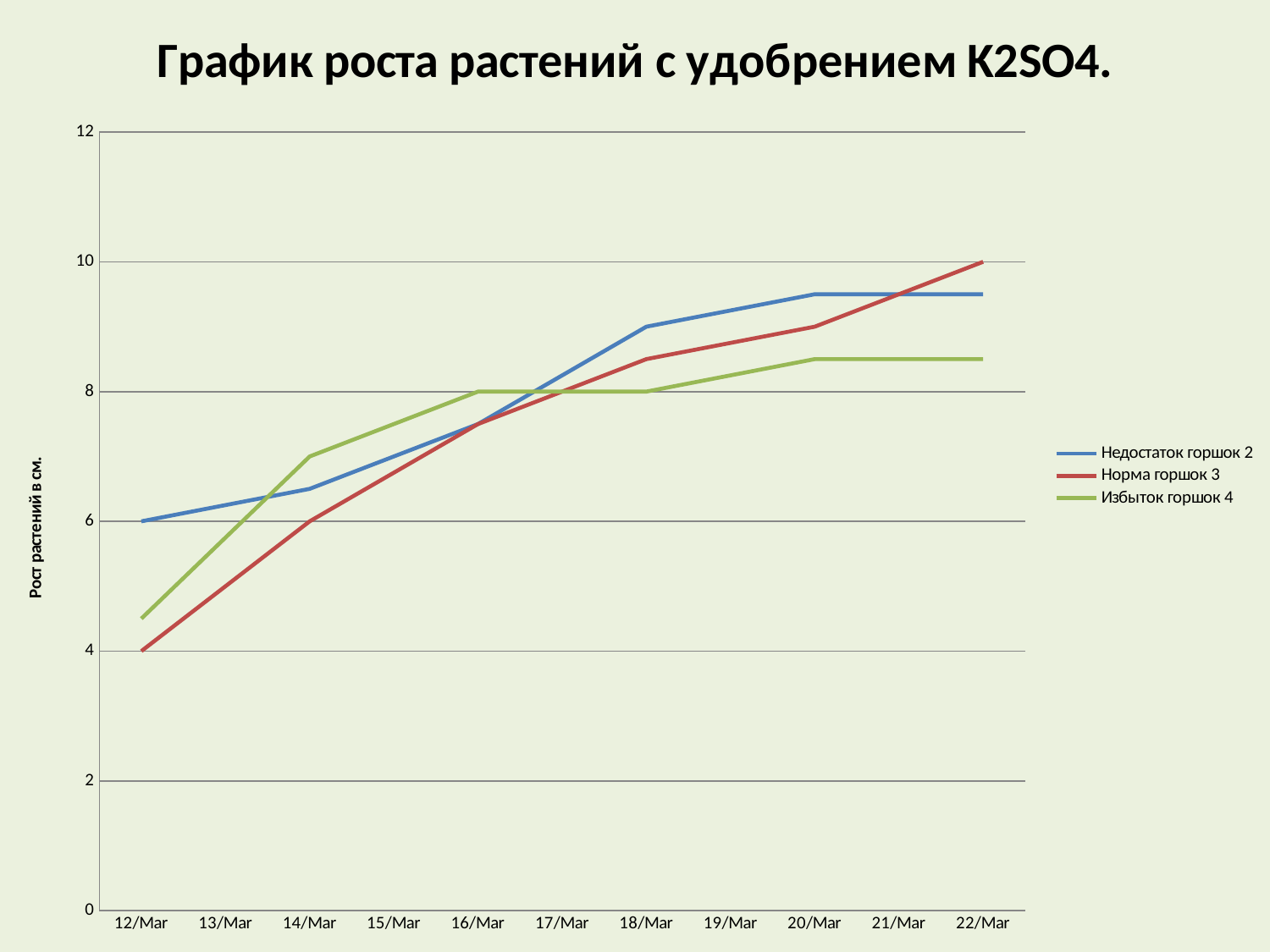

### Chart: График роста растений с удобрением K2SO4.

| Category |  |  |  |
|---|---|---|---|
| 42806 | 6.0 | 4.0 | 4.5 |
| 42808 | 6.5 | 6.0 | 7.0 |
| 42810 | 7.5 | 7.5 | 8.0 |
| 42812 | 9.0 | 8.5 | 8.0 |
| 42814 | 9.5 | 9.0 | 8.5 |
| 42816 | 9.5 | 10.0 | 8.5 |